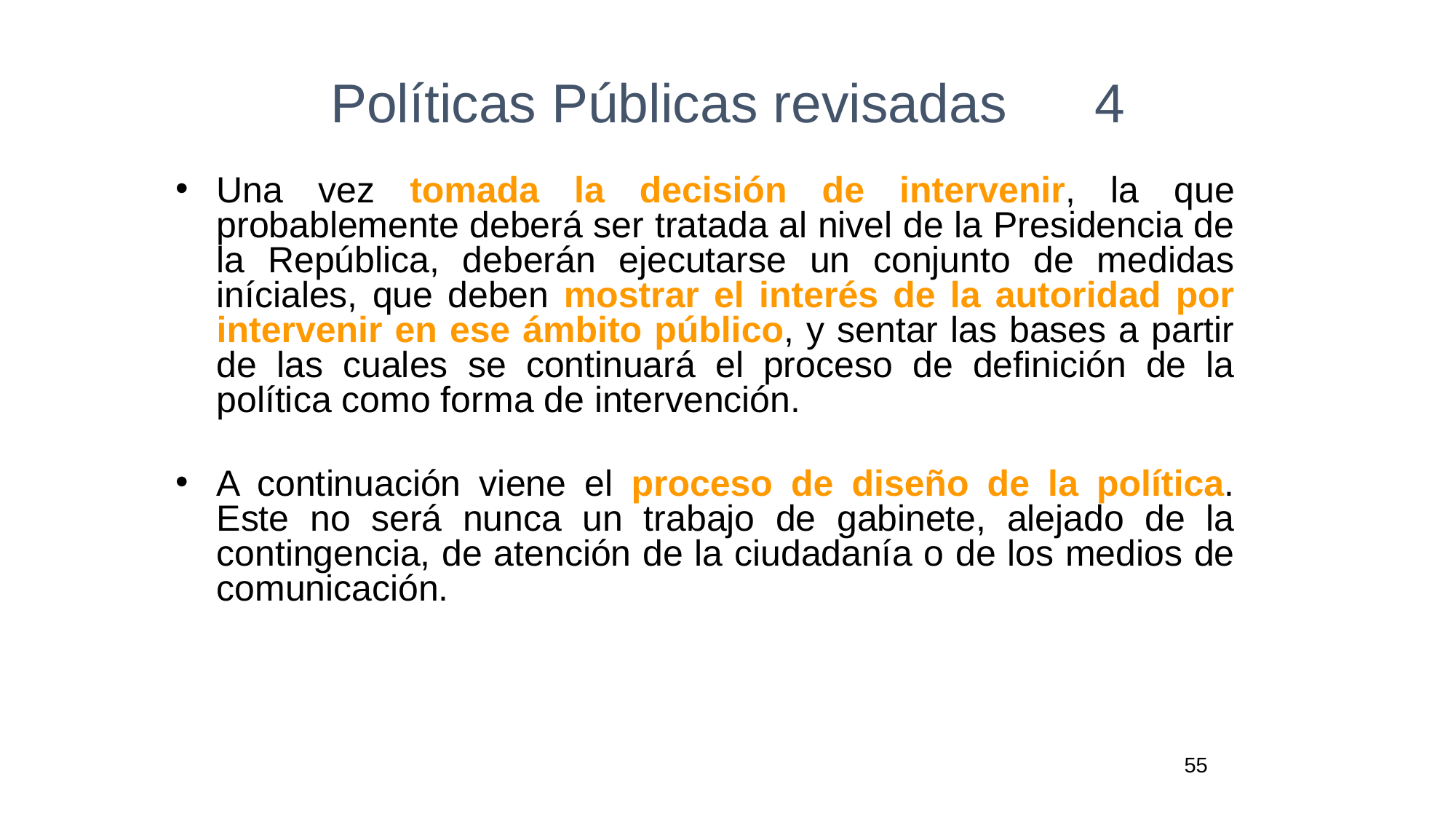

# Políticas Públicas revisadas	4
Una vez tomada la decisión de intervenir, la que probablemente deberá ser tratada al nivel de la Presidencia de la República, deberán ejecutarse un conjunto de medidas iníciales, que deben mostrar el interés de la autoridad por intervenir en ese ámbito público, y sentar las bases a partir de las cuales se continuará el proceso de definición de la política como forma de intervención.

A continuación viene el proceso de diseño de la política. Este no será nunca un trabajo de gabinete, alejado de la contingencia, de atención de la ciudadanía o de los medios de comunicación.
55